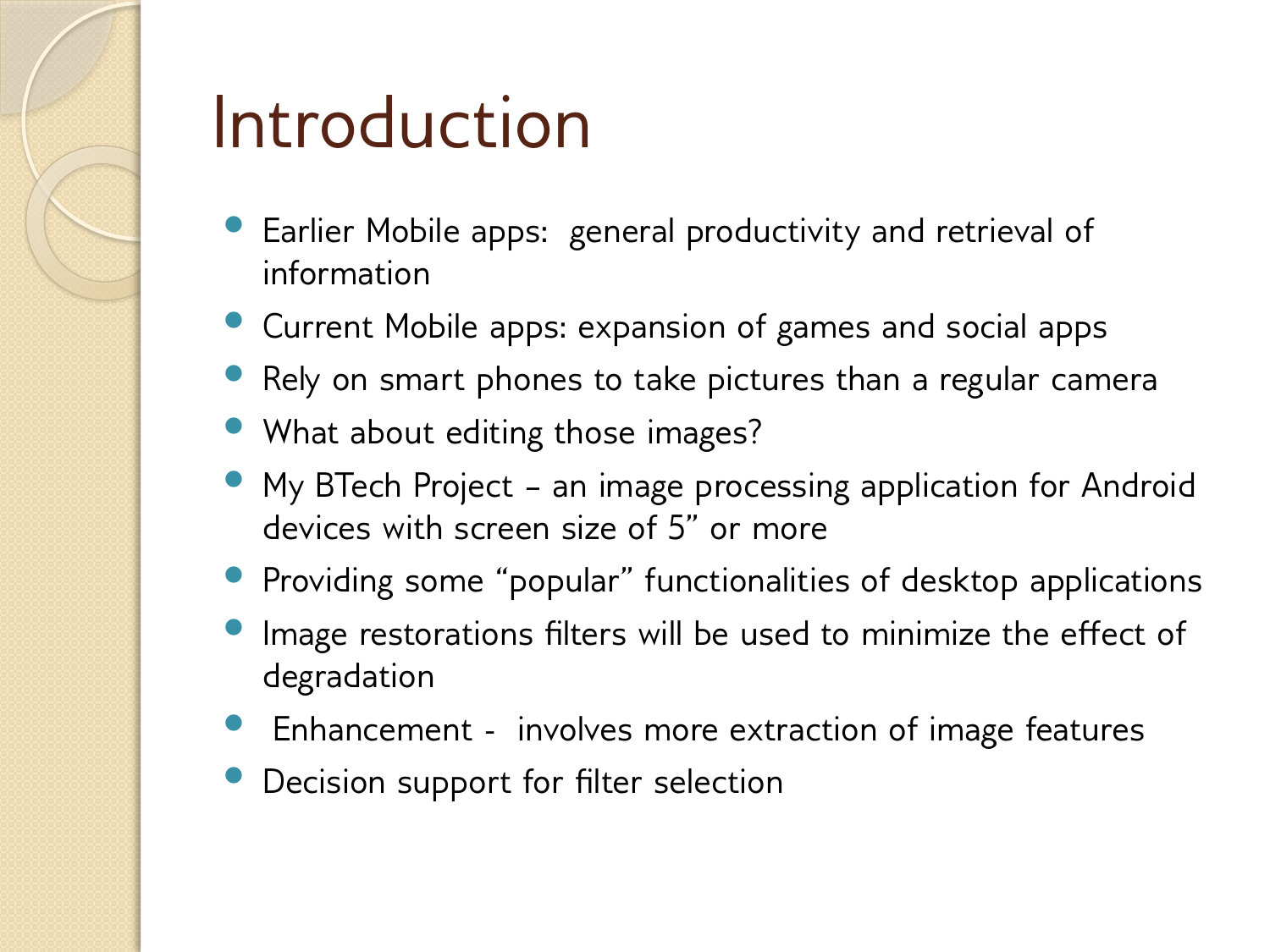

# Introduction
Earlier Mobile apps:  general productivity and retrieval of information
Current Mobile apps: expansion of games and social apps
Rely on smart phones to take pictures than a regular camera
What about editing those images?
My BTech Project – an image processing application for Android devices with screen size of 5” or more
Providing some “popular” functionalities of desktop applications
Image restorations filters will be used to minimize the effect of degradation
 Enhancement -  involves more extraction of image features
Decision support for filter selection